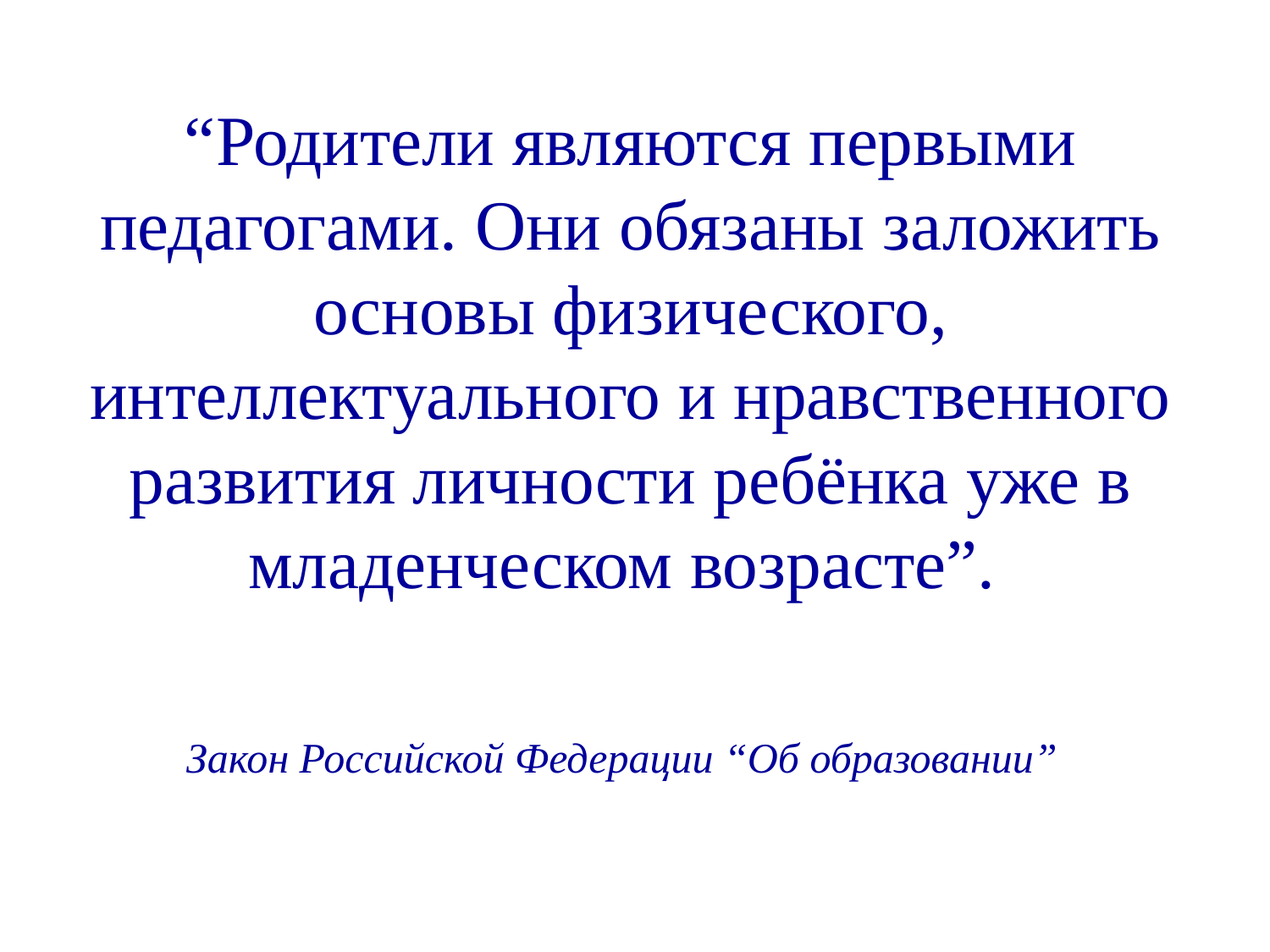

# “Родители являются первыми педагогами. Они обязаны заложить основы физического, интеллектуального и нравственного развития личности ребёнка уже в младенческом возрасте”. Закон Российской Федерации “Об образовании”